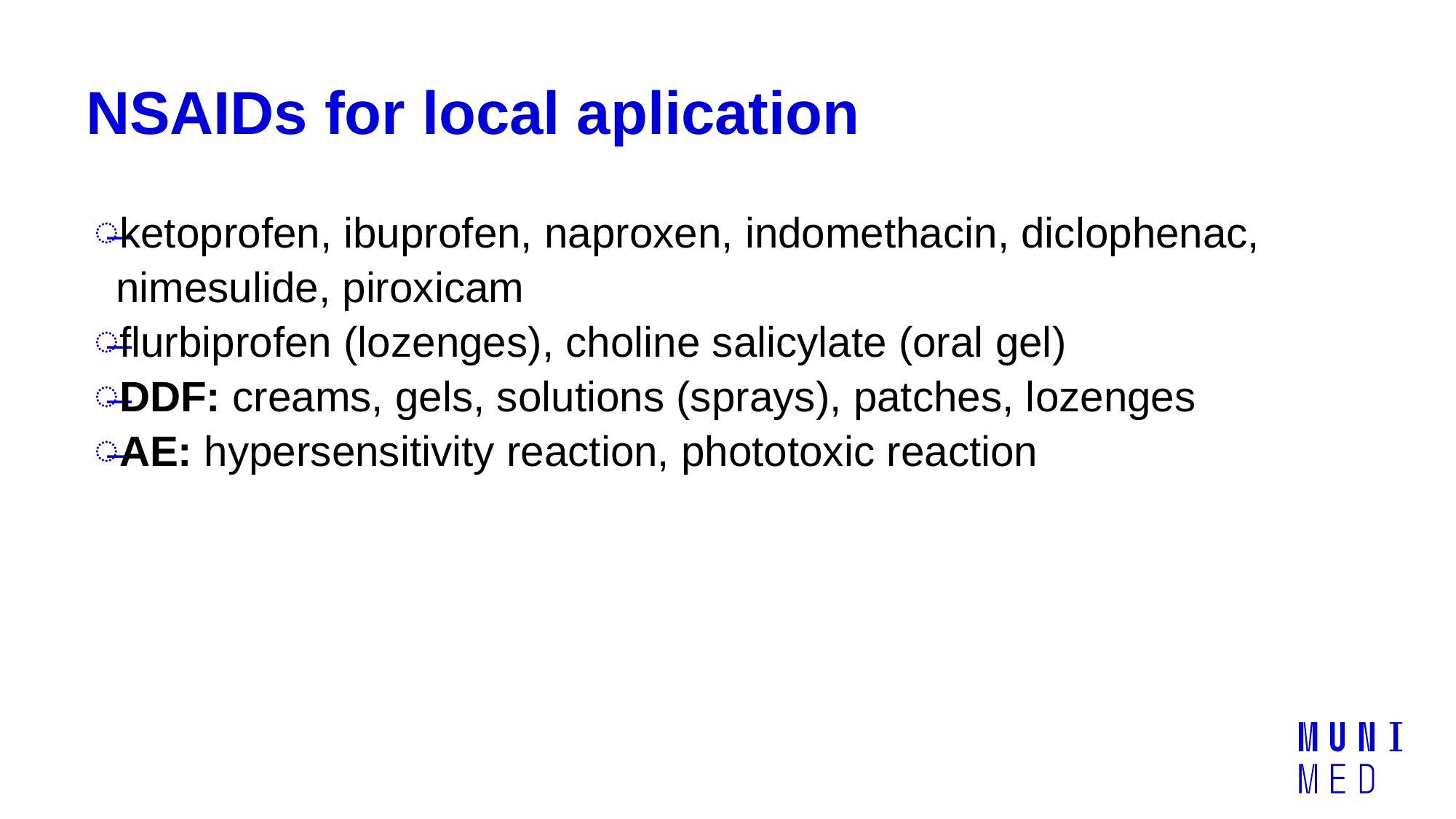

# NSAIDs for local aplication
ketoprofen, ibuprofen, naproxen, indomethacin, diclophenac, nimesulide, piroxicam
flurbiprofen (lozenges), choline salicylate (oral gel)
DDF: creams, gels, solutions (sprays), patches, lozenges
AE: hypersensitivity reaction, phototoxic reaction